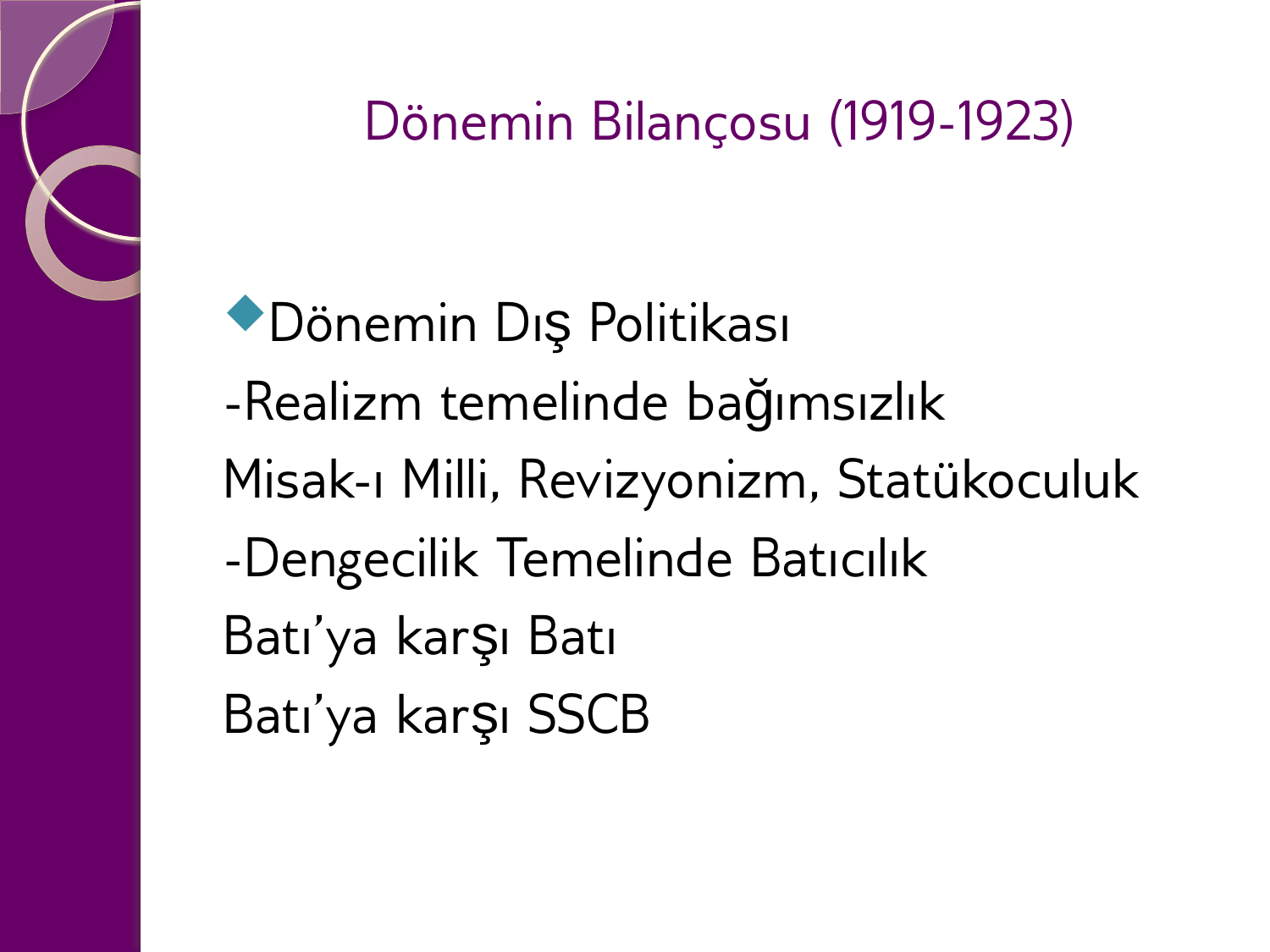

# Dönemin Bilançosu (1919-1923)

Dönemin Dış Politikası
-Realizm temelinde bağımsızlık
Misak-ı Milli, Revizyonizm, Statükoculuk
-Dengecilik Temelinde Batıcılık
Batı’ya karşı Batı
Batı’ya karşı SSCB